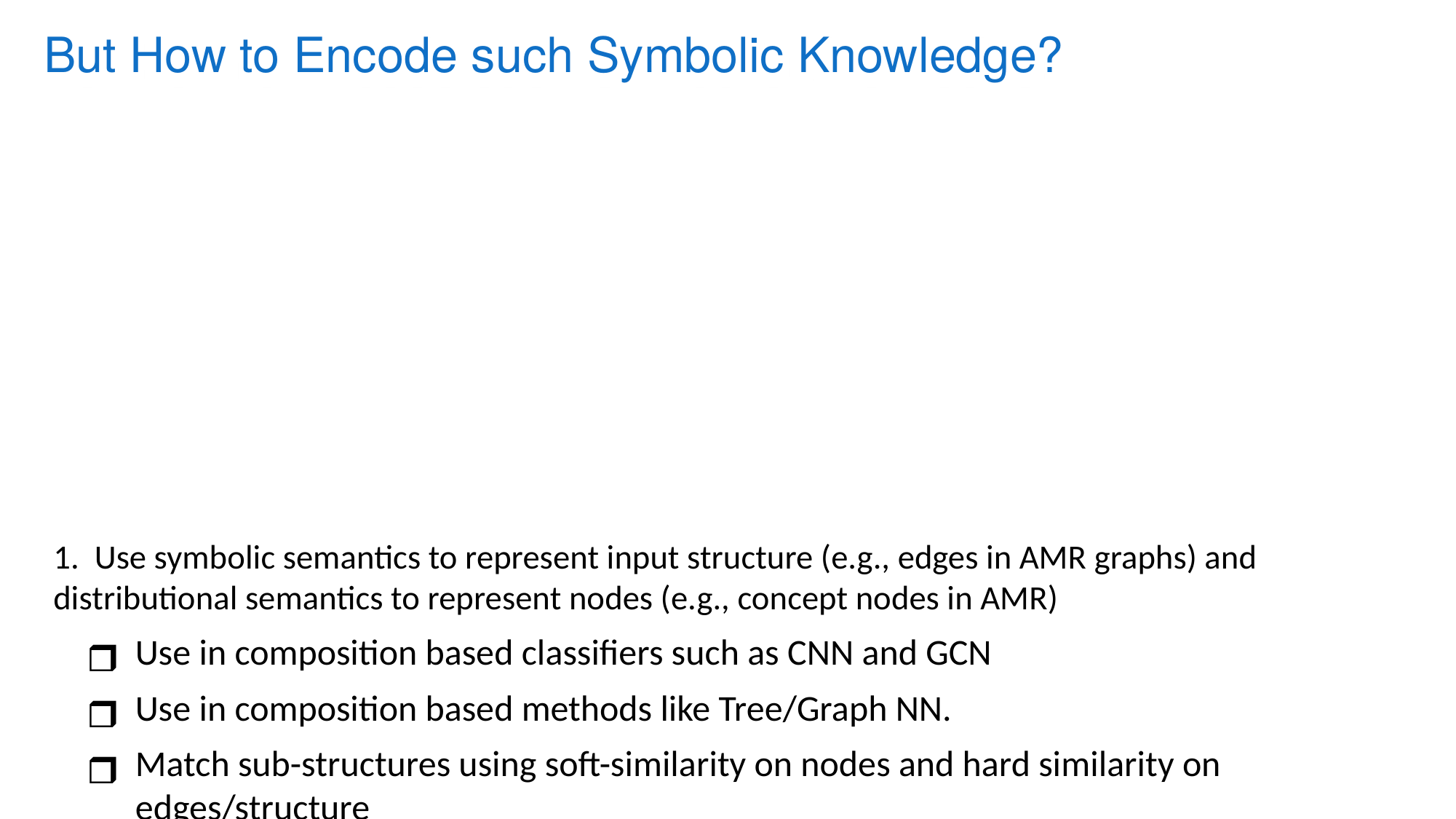

1.  Use symbolic semantics to represent input structure (e.g., edges in AMR graphs) and distributional semantics to represent nodes (e.g., concept nodes in AMR)
Use in composition based classifiers such as CNN and GCN
Use in composition based methods like Tree/Graph NN.
Match sub-structures using soft-similarity on nodes and hard similarity on edges/structure
2.  Combine graph embedding (e.g., knowledge graph embedding, social graph embedding) with text embedding to:
Extend the coverage (Graph embedding provides additional ‘neighbors’.)
Validate
Allow flexible matching

# But How to Encode such Symbolic Knowledge?